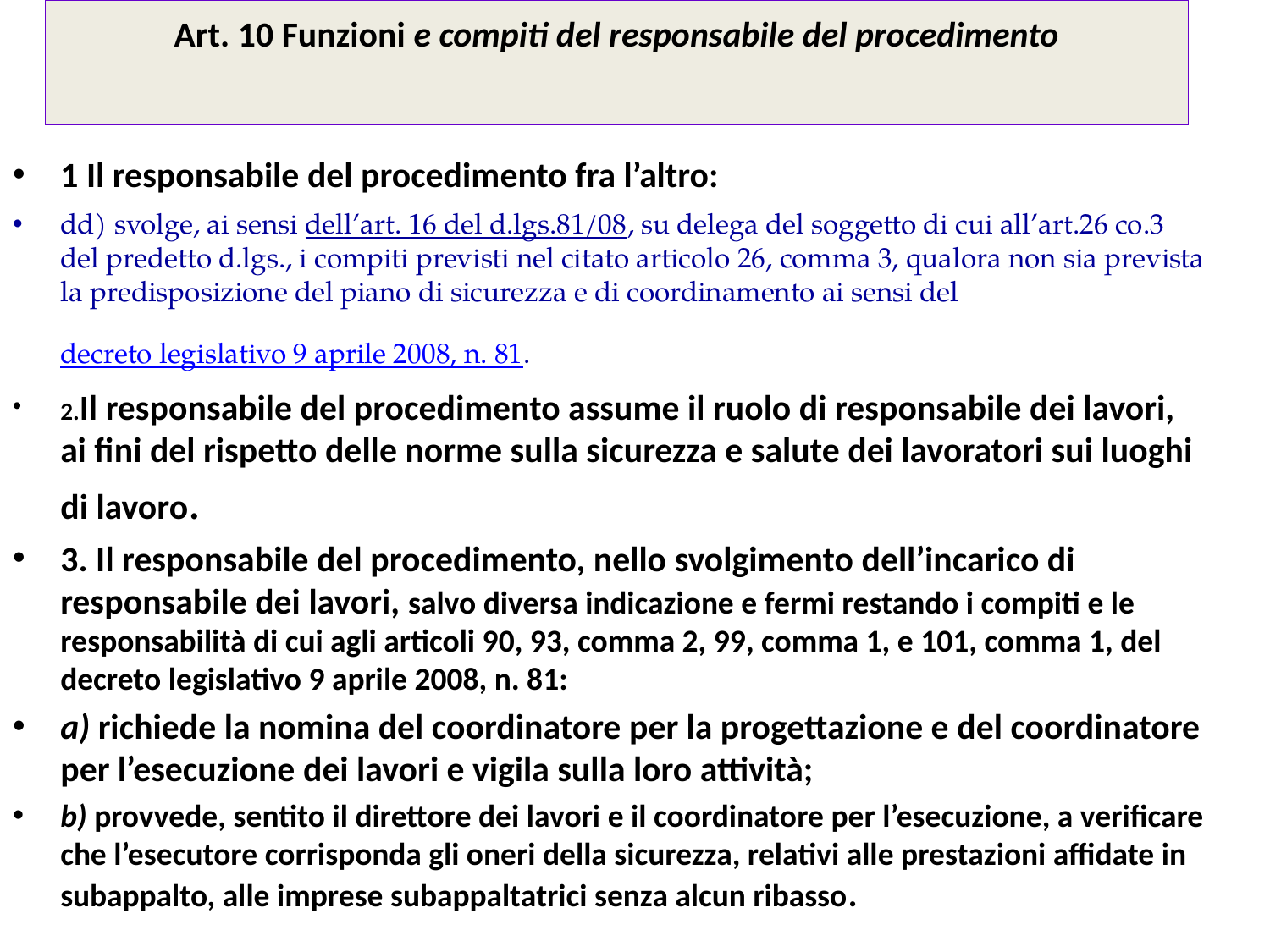

# Art. 10 Funzioni e compiti del responsabile del procedimento
1 Il responsabile del procedimento fra l’altro:
dd) svolge, ai sensi dell’art. 16 del d.lgs.81/08, su delega del soggetto di cui all’art.26 co.3 del predetto d.lgs., i compiti previsti nel citato articolo 26, comma 3, qualora non sia prevista la predisposizione del piano di sicurezza e di coordinamento ai sensi del decreto legislativo 9 aprile 2008, n. 81.
2.Il responsabile del procedimento assume il ruolo di responsabile dei lavori, ai fini del rispetto delle norme sulla sicurezza e salute dei lavoratori sui luoghi di lavoro.
3. Il responsabile del procedimento, nello svolgimento dell’incarico di responsabile dei lavori, salvo diversa indicazione e fermi restando i compiti e le responsabilità di cui agli articoli 90, 93, comma 2, 99, comma 1, e 101, comma 1, del decreto legislativo 9 aprile 2008, n. 81:
a) richiede la nomina del coordinatore per la progettazione e del coordinatore per l’esecuzione dei lavori e vigila sulla loro attività;
b) provvede, sentito il direttore dei lavori e il coordinatore per l’esecuzione, a verificare che l’esecutore corrisponda gli oneri della sicurezza, relativi alle prestazioni affidate in subappalto, alle imprese subappaltatrici senza alcun ribasso.